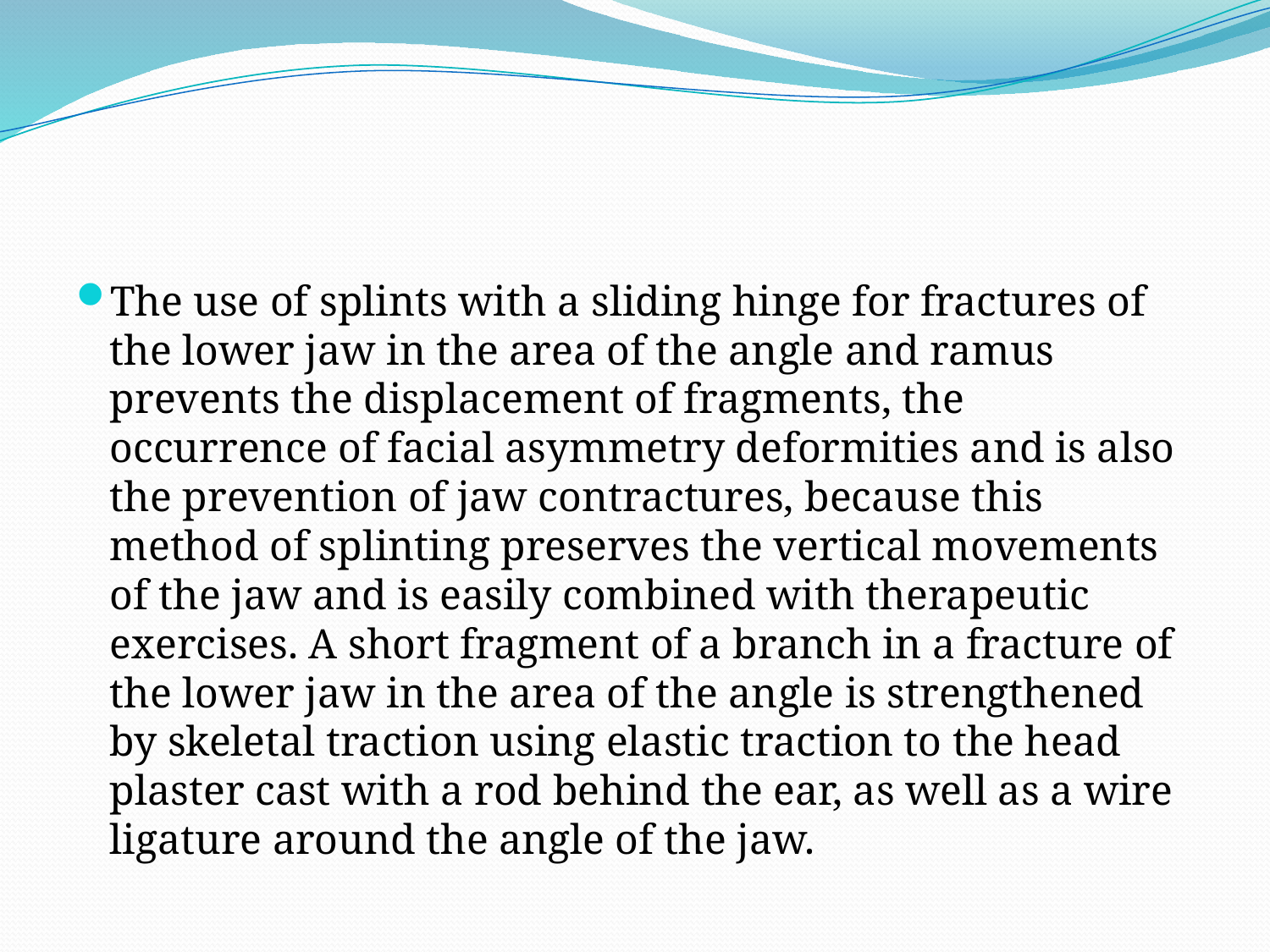

The use of splints with a sliding hinge for fractures of the lower jaw in the area of the angle and ramus prevents the displacement of fragments, the occurrence of facial asymmetry deformities and is also the prevention of jaw contractures, because this method of splinting preserves the vertical movements of the jaw and is easily combined with therapeutic exercises. A short fragment of a branch in a fracture of the lower jaw in the area of the angle is strengthened by skeletal traction using elastic traction to the head plaster cast with a rod behind the ear, as well as a wire ligature around the angle of the jaw.